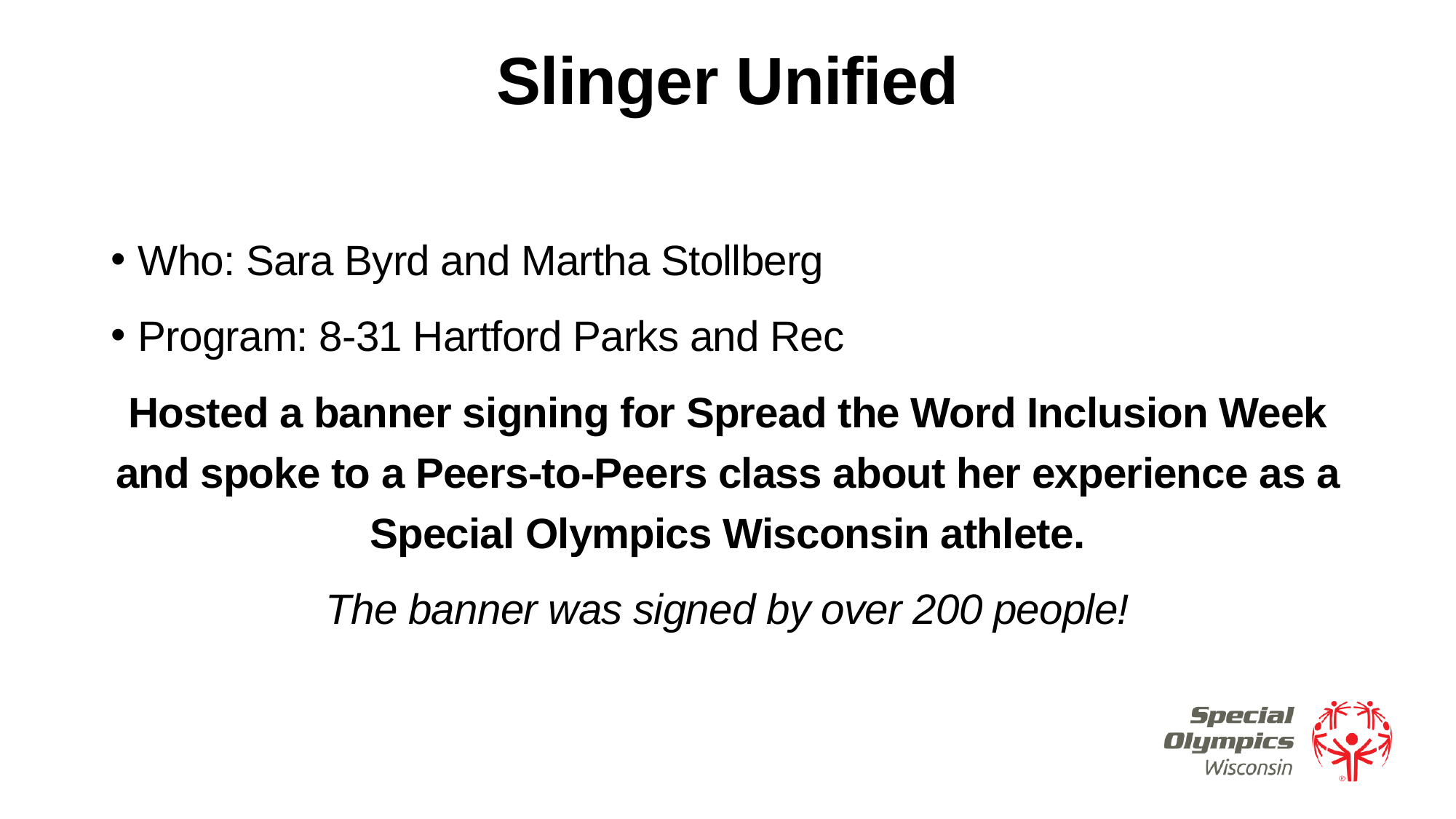

# Slinger Unified
Who: Sara Byrd and Martha Stollberg
Program: 8-31 Hartford Parks and Rec
Hosted a banner signing for Spread the Word Inclusion Week and spoke to a Peers-to-Peers class about her experience as a Special Olympics Wisconsin athlete.
The banner was signed by over 200 people!